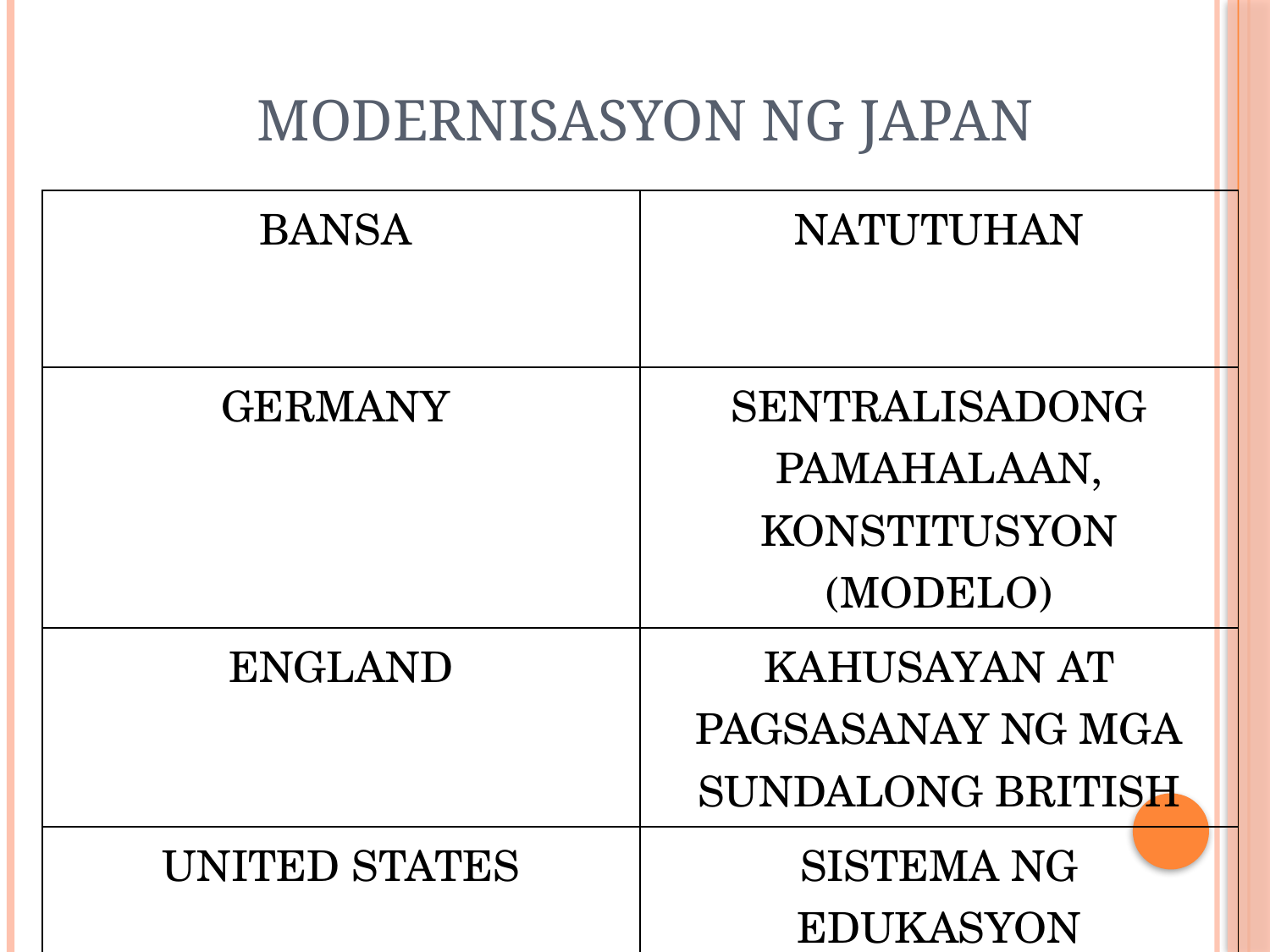

# MODERNISASYON NG JAPAN
| BANSA | NATUTUHAN |
| --- | --- |
| GERMANY | SENTRALISADONG PAMAHALAAN, KONSTITUSYON (MODELO) |
| ENGLAND | KAHUSAYAN AT PAGSASANAY NG MGA SUNDALONG BRITISH |
| UNITED STATES | SISTEMA NG EDUKASYON |